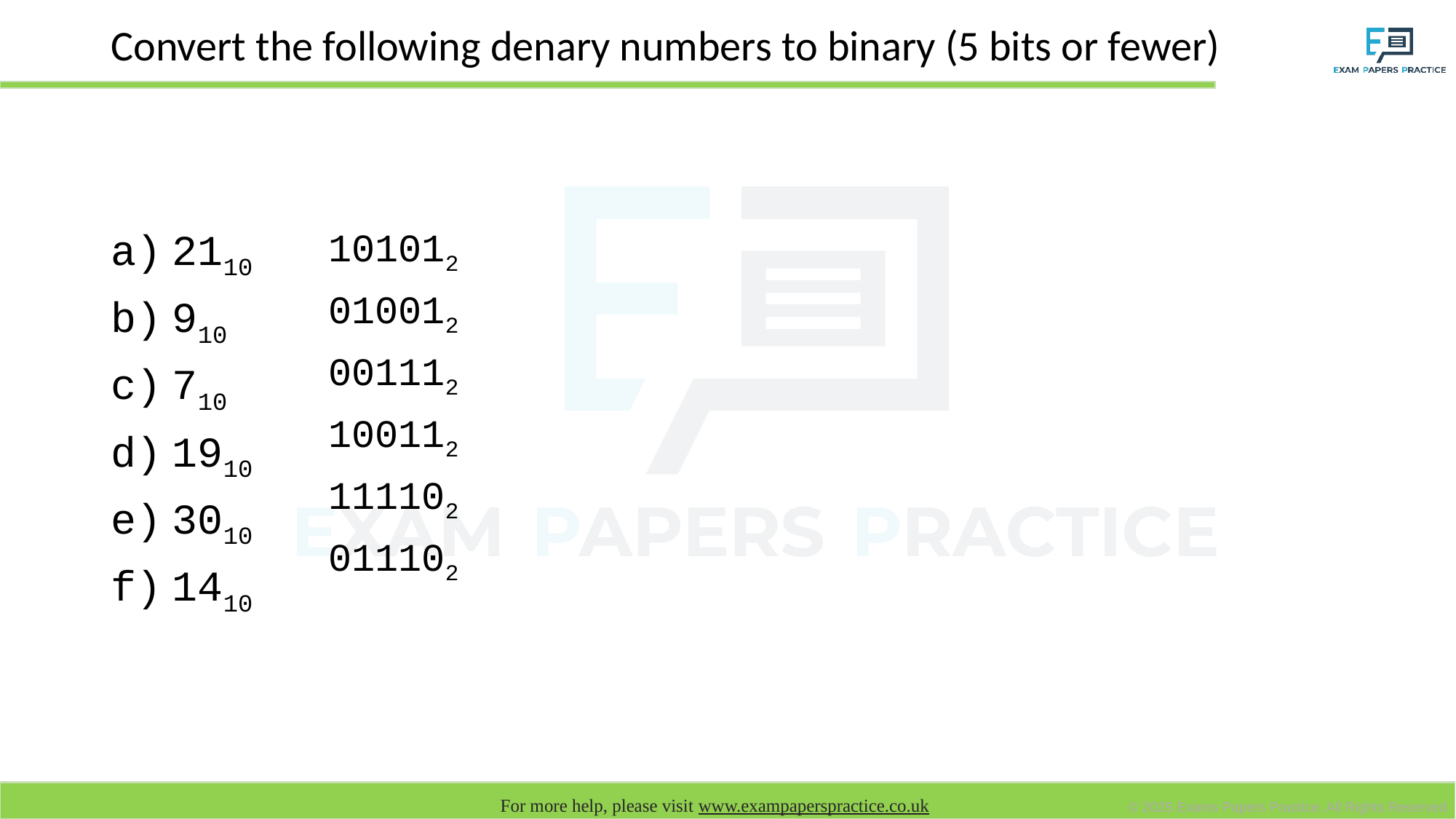

# Convert the following denary numbers to binary (5 bits or fewer)
2110
910
710
1910
3010
1410

101012
010012
001112
100112
111102
011102